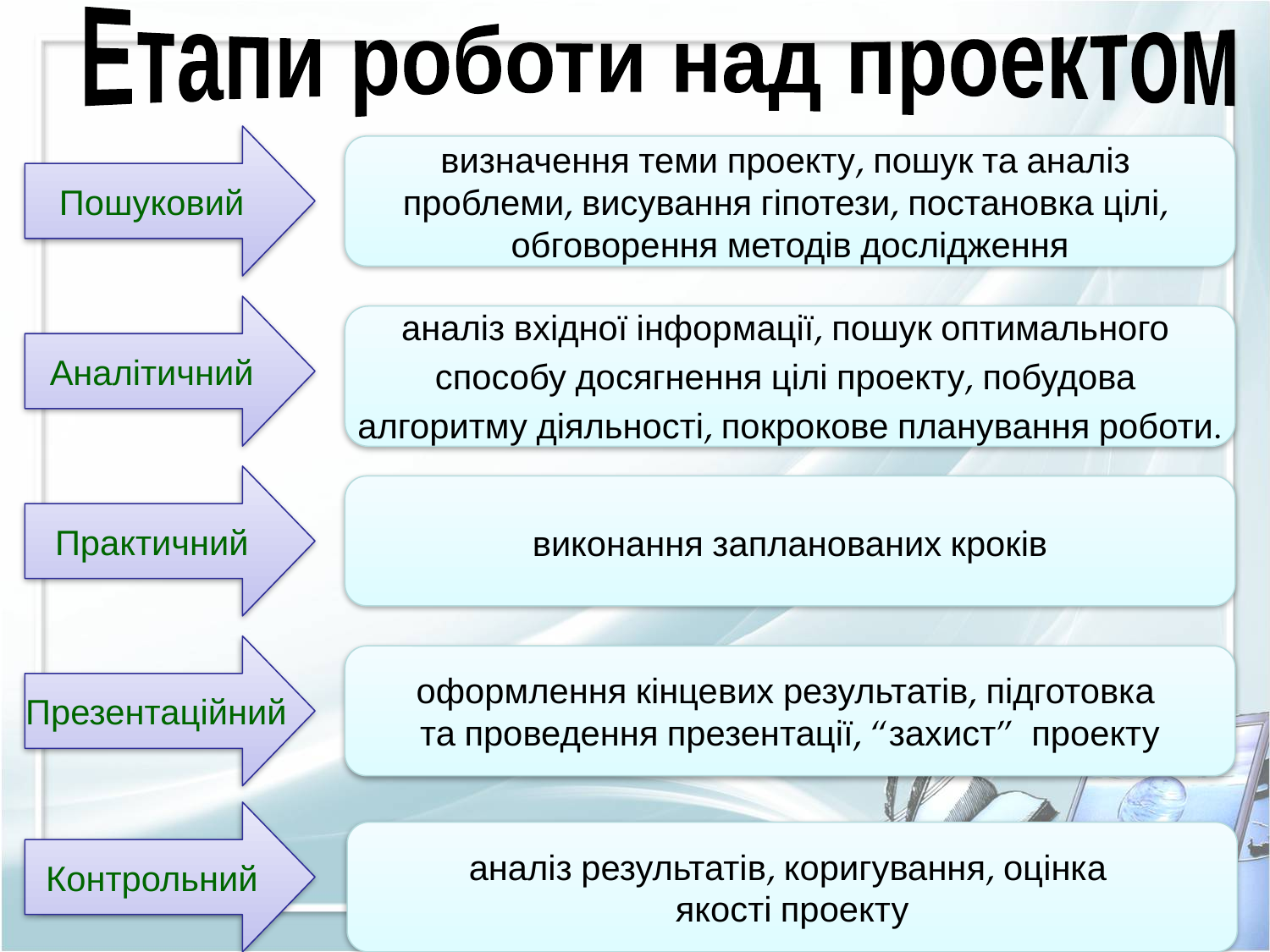

Етапи роботи над проектом
Пошуковий
визначення теми проекту, пошук та аналіз
проблеми, висування гіпотези, постановка цілі,
обговорення методів дослідження
Аналітичний

аналіз вхідної інформації, пошук оптимального
способу досягнення цілі проекту, побудова
алгоритму діяльності, покрокове планування роботи.

Практичний

виконання запланованих кроків

 Презентаційний
оформлення кінцевих результатів, підготовка
та проведення презентації, “захист”  проекту
Контрольний
аналіз результатів, коригування, оцінка
якості проекту